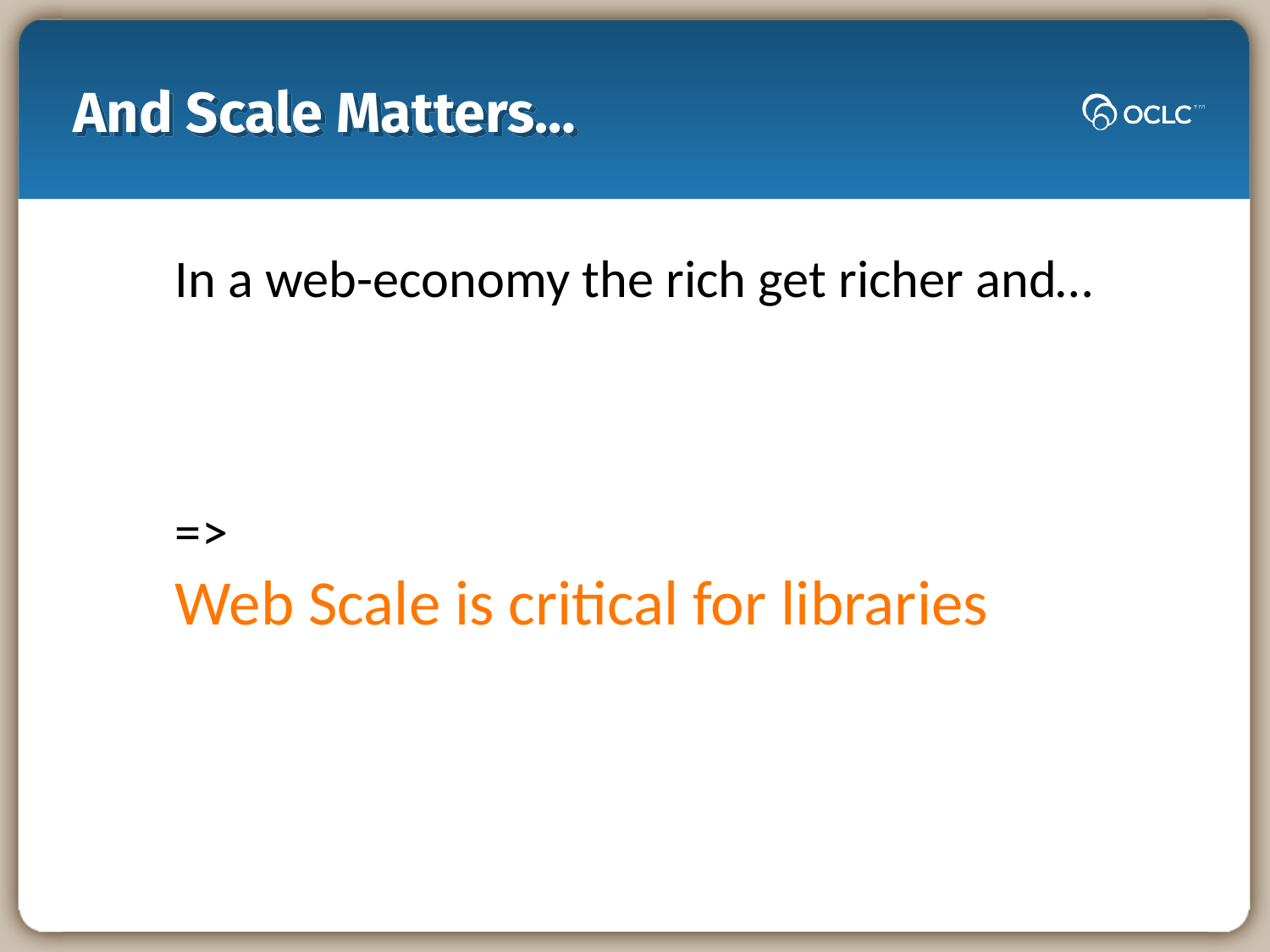

# And Scale Matters…
In a web-economy the rich get richer and…

=>
Web Scale is critical for libraries